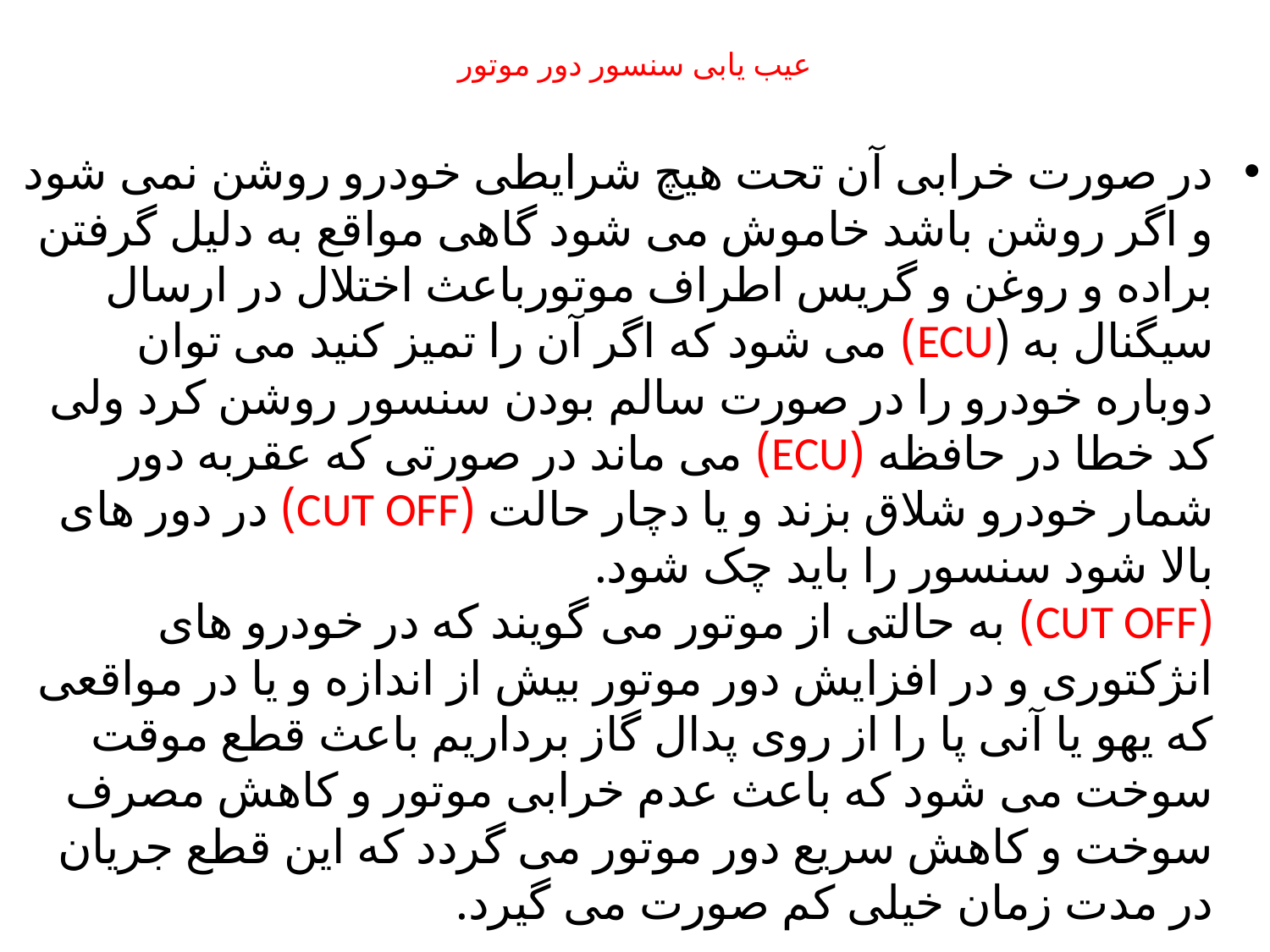

# عیب یابی سنسور دور موتور
در صورت خرابی آن تحت هیچ شرایطی خودرو روشن نمی شود و اگر روشن باشد خاموش می شود گاهی مواقع به دلیل گرفتن براده و روغن و گریس اطراف موتورباعث اختلال در ارسال سیگنال به (ECU) می شود که اگر آن را تمیز کنید می توان دوباره خودرو را در صورت سالم بودن سنسور روشن کرد ولی کد خطا در حافظه (ECU) می ماند در صورتی که عقربه دور شمار خودرو شلاق بزند و یا دچار حالت (CUT OFF) در دور های بالا شود سنسور را باید چک شود.
(CUT OFF) به حالتی از موتور می گویند که در خودرو های انژکتوری و در افزایش دور موتور بیش از اندازه و یا در مواقعی که یهو یا آنی پا را از روی پدال گاز برداریم باعث قطع موقت سوخت می شود که باعث عدم خرابی موتور و کاهش مصرف سوخت و کاهش سریع دور موتور می گردد که این قطع جریان در مدت زمان خیلی کم صورت می گیرد.